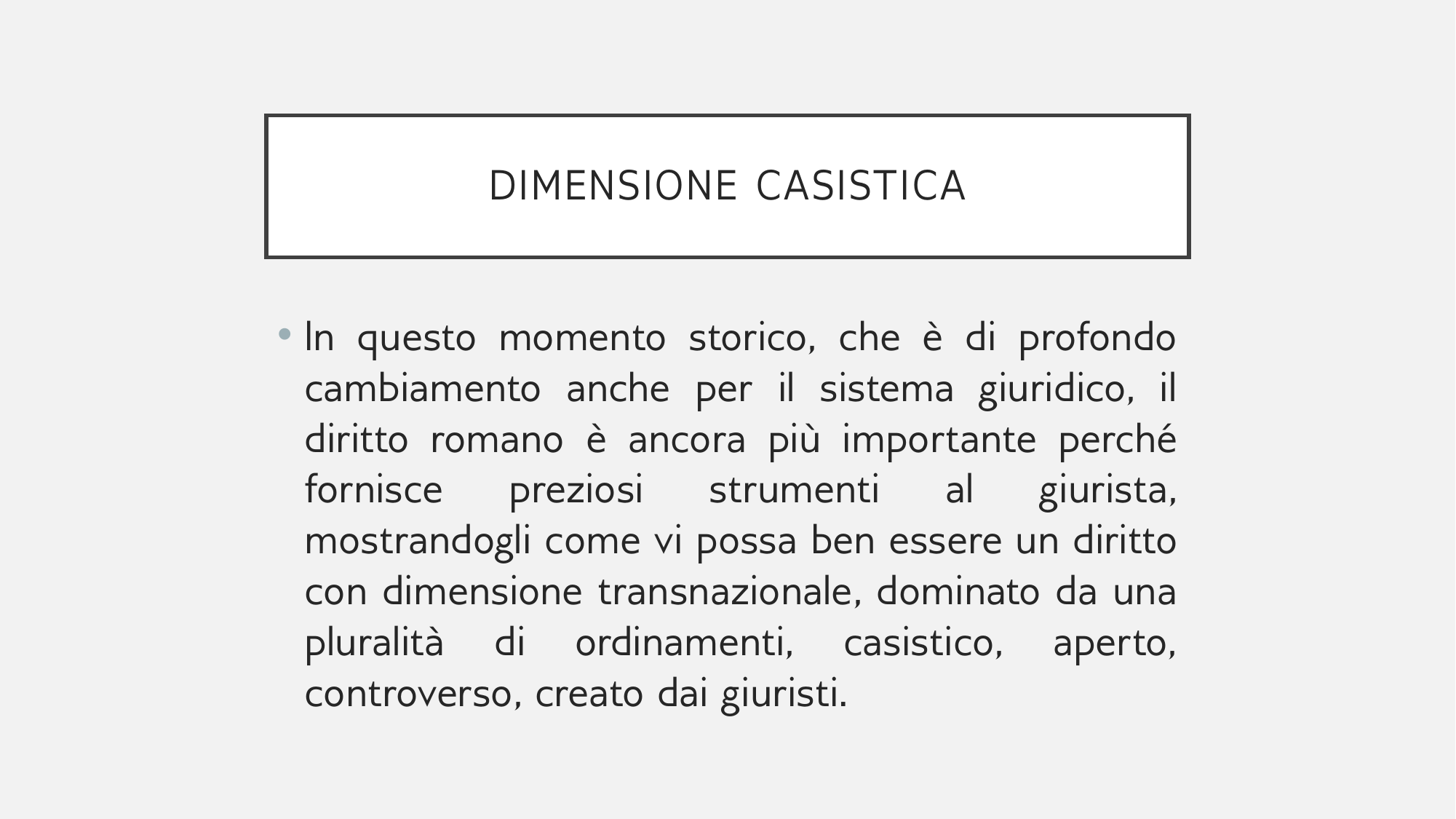

# Dimensione casistica
In questo momento storico, che è di profondo cambiamento anche per il sistema giuridico, il diritto romano è ancora più importante perché fornisce preziosi strumenti al giurista, mostrandogli come vi possa ben essere un diritto con dimensione transnazionale, dominato da una pluralità di ordinamenti, casistico, aperto, controverso, creato dai giuristi.